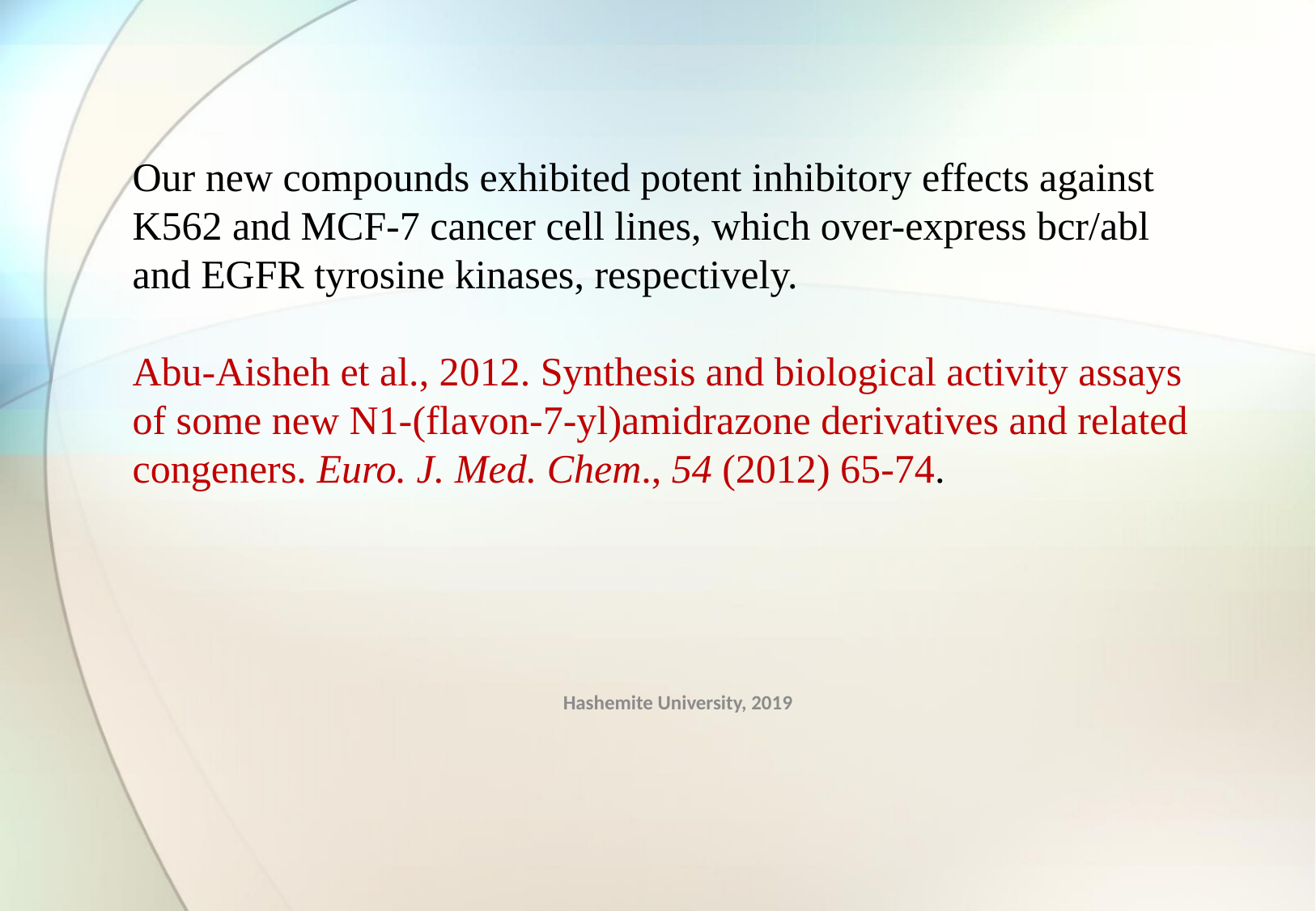

# Our new compounds exhibited potent inhibitory effects against K562 and MCF-7 cancer cell lines, which over-express bcr/abl and EGFR tyrosine kinases, respectively. Abu-Aisheh et al., 2012. Synthesis and biological activity assays of some new N1-(flavon-7-yl)amidrazone derivatives and related congeners. Euro. J. Med. Chem., 54 (2012) 65-74.
Hashemite University, 2019